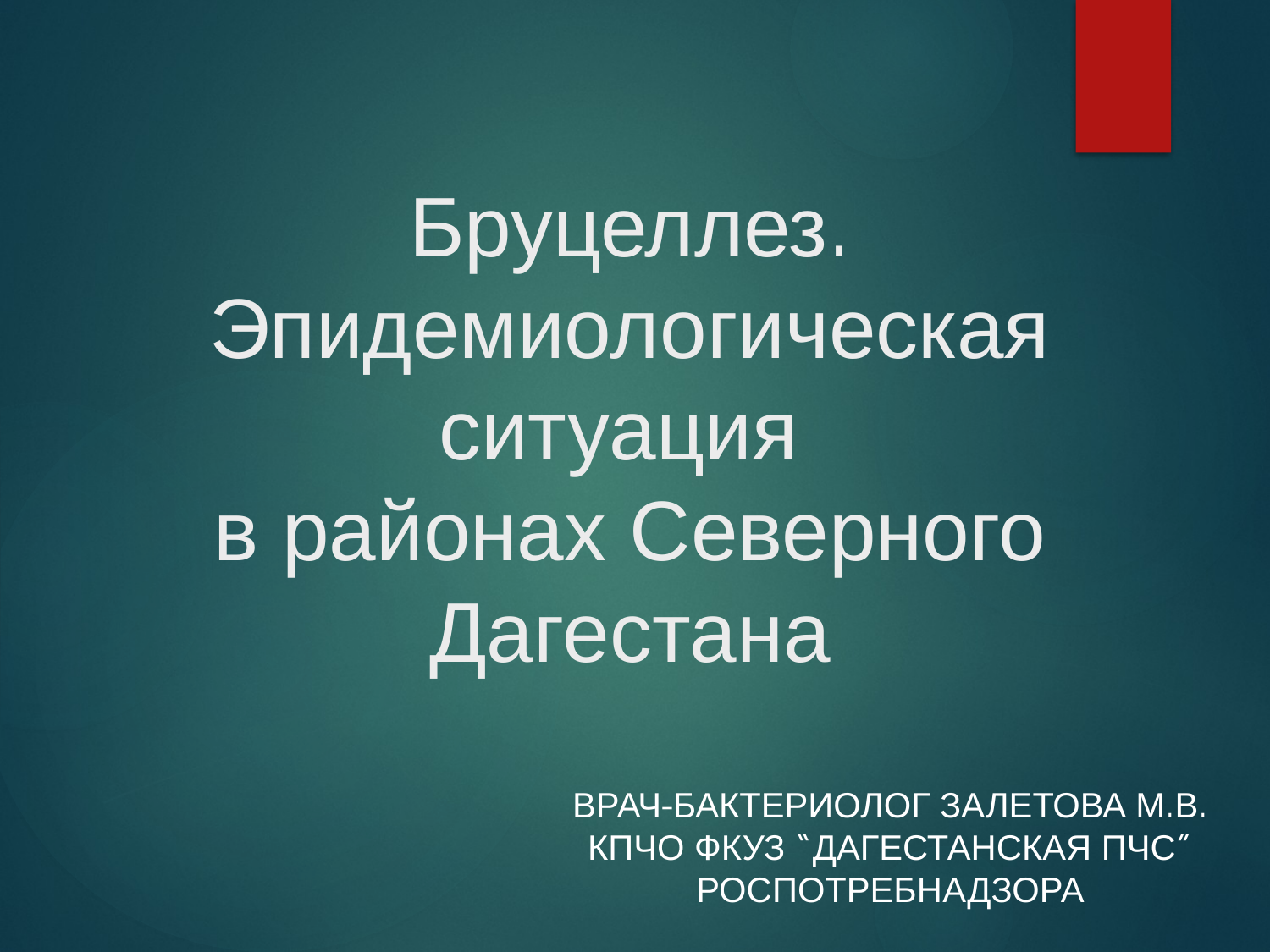

# Бруцеллез. Эпидемиологическая ситуация в районах Северного Дагестана
врач-бактериолог Залетова М.В. КПЧО ФКУЗ “Дагестанская ПЧС” Роспотребнадзора